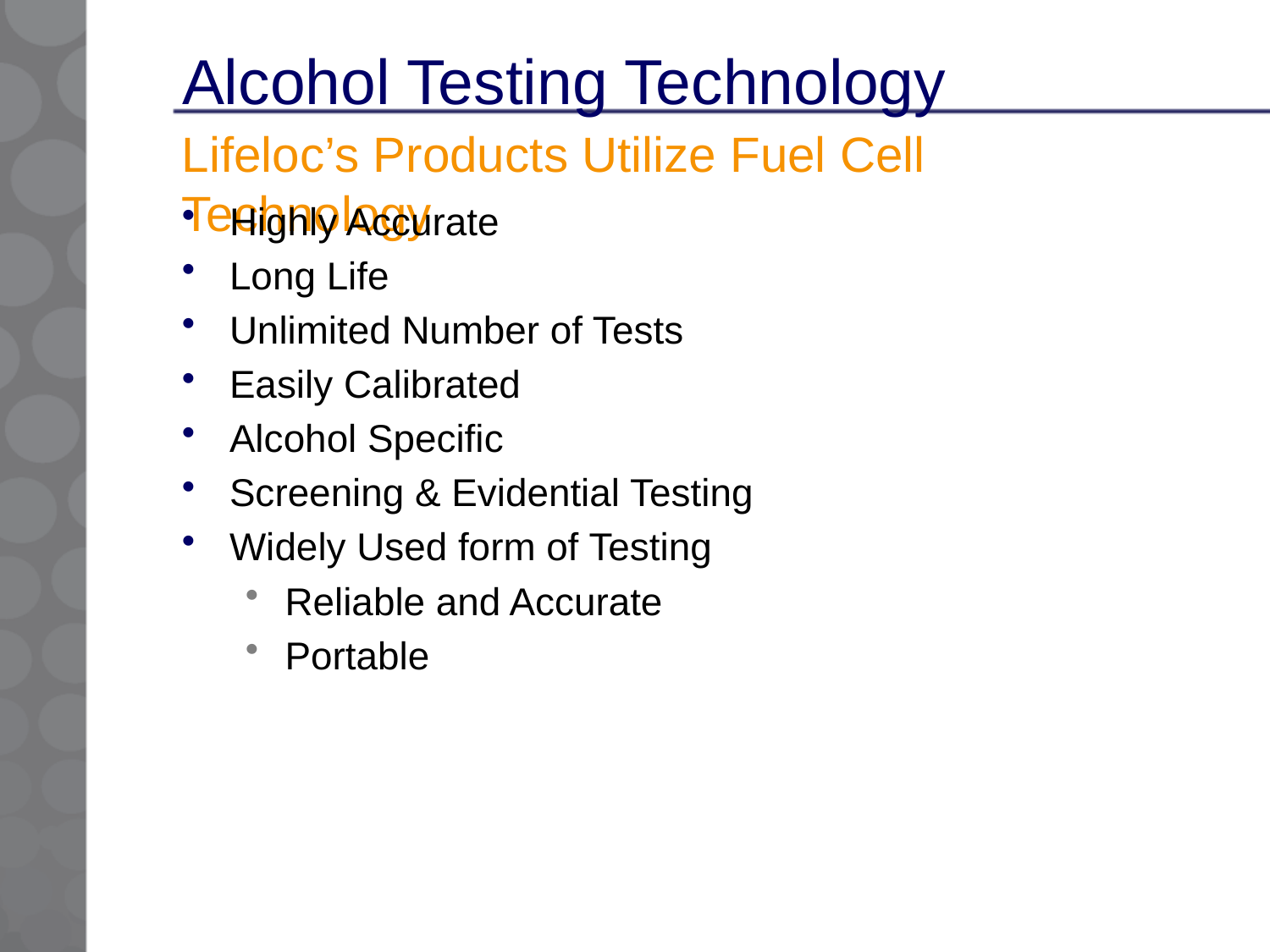

# Alcohol Testing Technology
Lifeloc’s Products Utilize Fuel Cell Technology
Highly Accurate
Long Life
Unlimited Number of Tests
Easily Calibrated
Alcohol Specific
Screening & Evidential Testing
Widely Used form of Testing
Reliable and Accurate
Portable